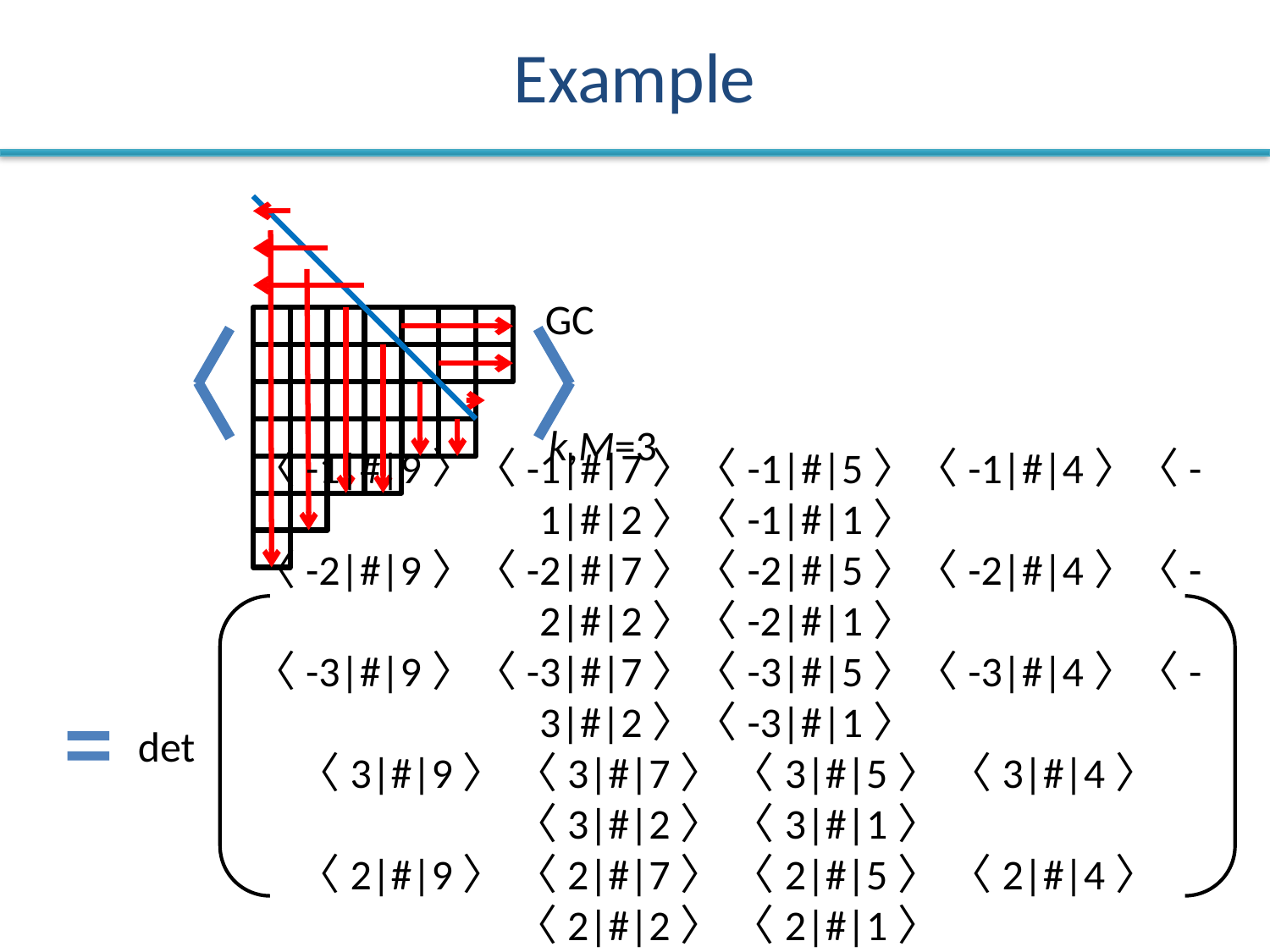

# Example

GC
k,M=3
〈-1|#|9〉〈-1|#|7〉〈-1|#|5〉〈-1|#|4〉〈-1|#|2〉〈-1|#|1〉
〈-2|#|9〉〈-2|#|7〉〈-2|#|5〉〈-2|#|4〉〈-2|#|2〉〈-2|#|1〉
〈-3|#|9〉〈-3|#|7〉〈-3|#|5〉〈-3|#|4〉〈-3|#|2〉〈-3|#|1〉
〈3|#|9〉 〈3|#|7〉 〈3|#|5〉 〈3|#|4〉 〈3|#|2〉 〈3|#|1〉
〈2|#|9〉 〈2|#|7〉 〈2|#|5〉 〈2|#|4〉 〈2|#|2〉 〈2|#|1〉
〈0|#|9〉 〈0|#|7〉 〈0|#|5〉 〈0|#|4〉 〈0|#|2〉 〈0|#|1〉

det